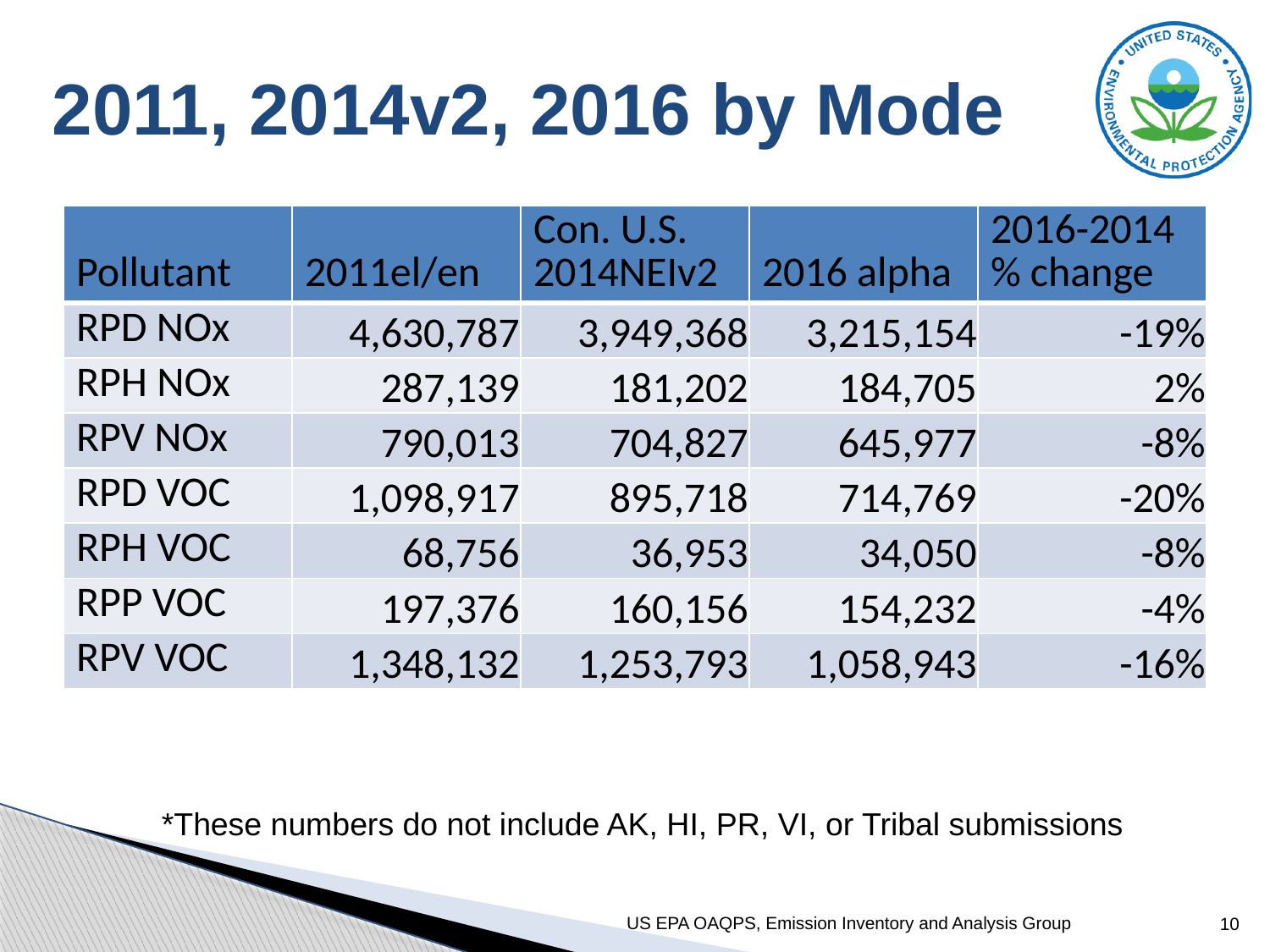

# 2011, 2014v2, 2016 by Mode
| Pollutant | 2011el/en | Con. U.S. 2014NEIv2 | 2016 alpha | 2016-2014 % change |
| --- | --- | --- | --- | --- |
| RPD NOx | 4,630,787 | 3,949,368 | 3,215,154 | -19% |
| RPH NOx | 287,139 | 181,202 | 184,705 | 2% |
| RPV NOx | 790,013 | 704,827 | 645,977 | -8% |
| RPD VOC | 1,098,917 | 895,718 | 714,769 | -20% |
| RPH VOC | 68,756 | 36,953 | 34,050 | -8% |
| RPP VOC | 197,376 | 160,156 | 154,232 | -4% |
| RPV VOC | 1,348,132 | 1,253,793 | 1,058,943 | -16% |
*These numbers do not include AK, HI, PR, VI, or Tribal submissions
US EPA OAQPS, Emission Inventory and Analysis Group
10